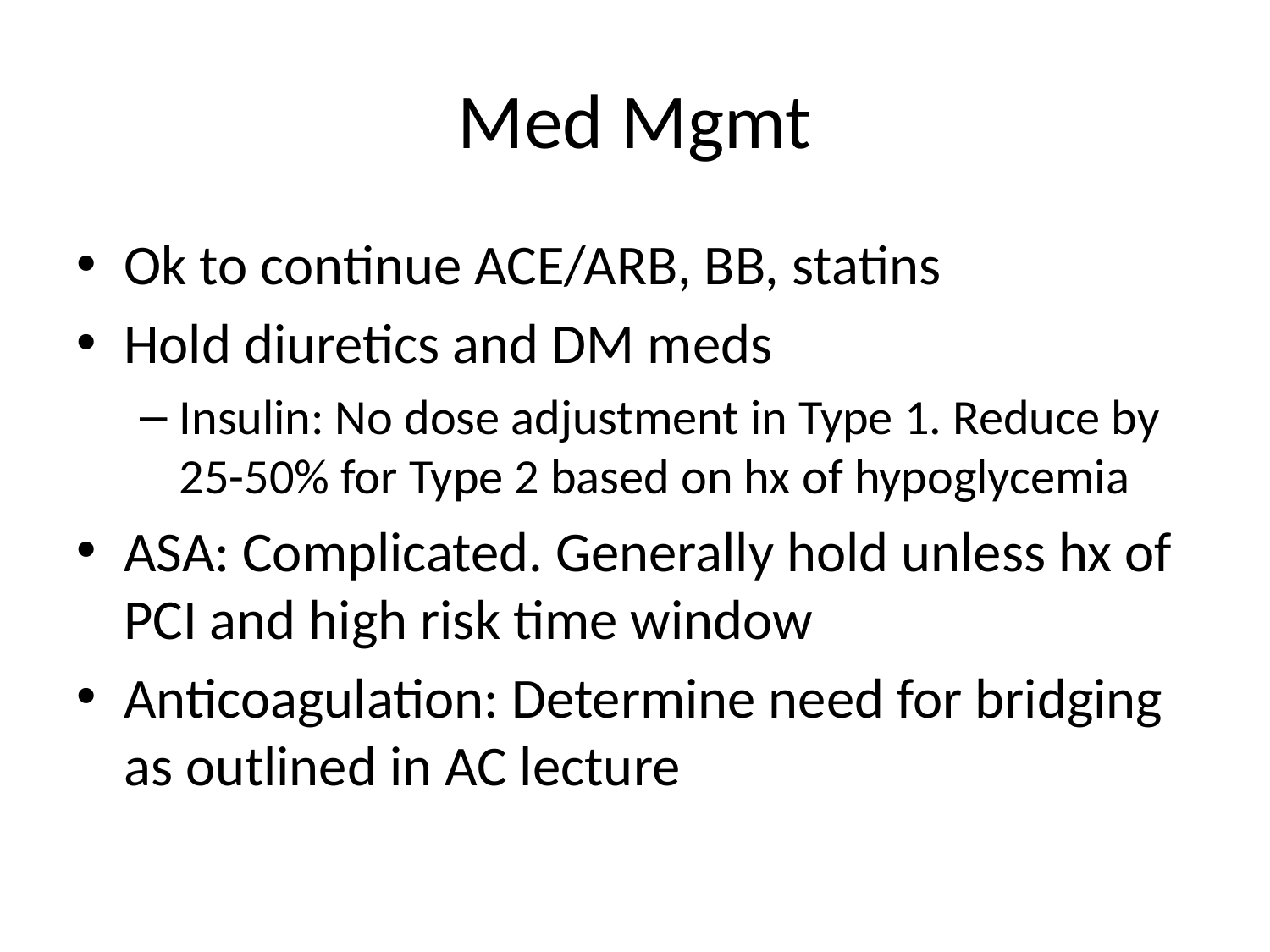

# Med Mgmt
Ok to continue ACE/ARB, BB, statins
Hold diuretics and DM meds
Insulin: No dose adjustment in Type 1. Reduce by 25-50% for Type 2 based on hx of hypoglycemia
ASA: Complicated. Generally hold unless hx of PCI and high risk time window
Anticoagulation: Determine need for bridging as outlined in AC lecture